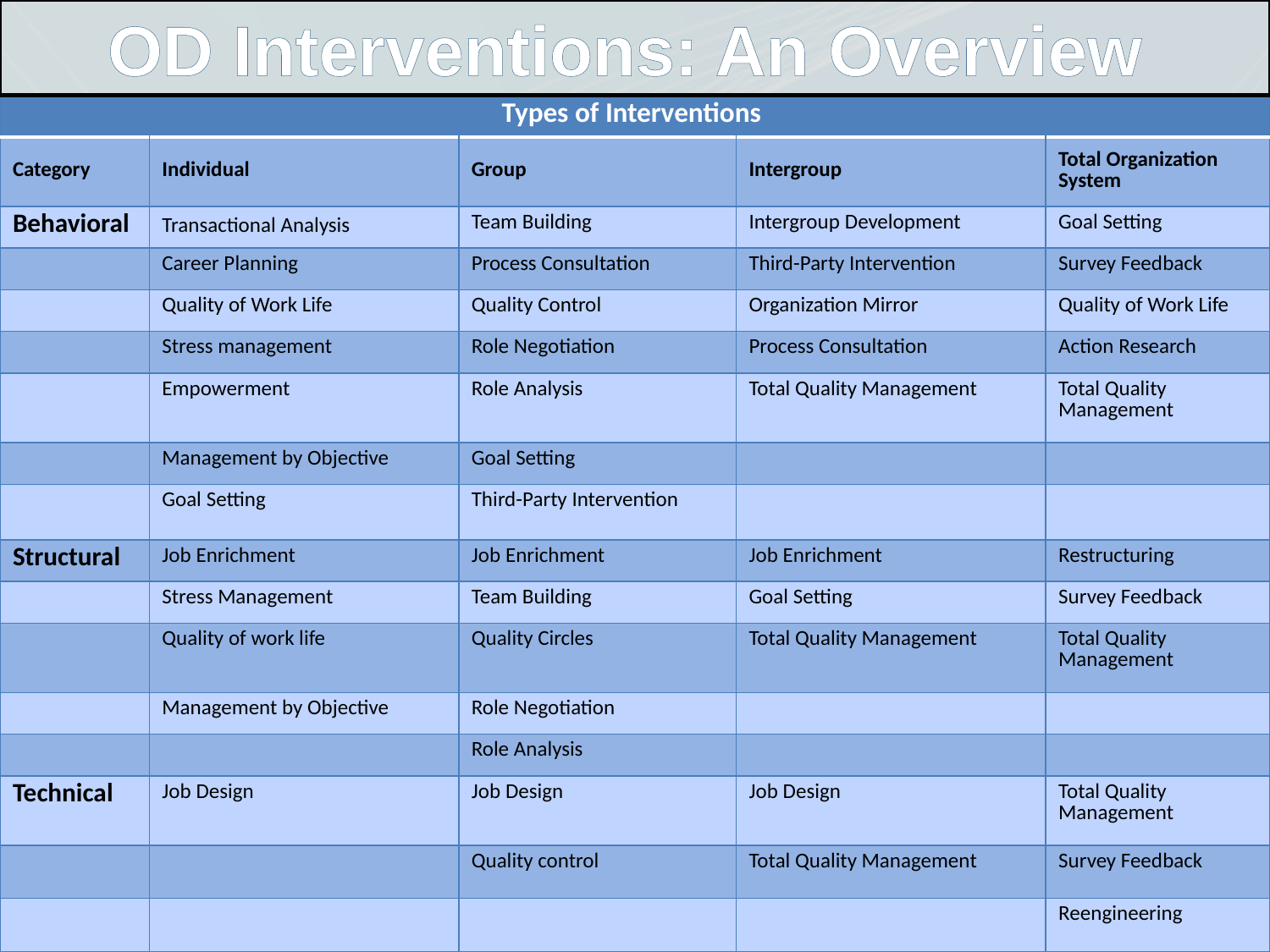

OD Interventions: An Overview
| Types of Interventions |  |  |  |  |
| --- | --- | --- | --- | --- |
| Category | Individual | Group | Intergroup | Total Organization System |
| Behavioral | Transactional Analysis | Team Building | Intergroup Development | Goal Setting |
|  | Career Planning | Process Consultation | Third-Party Intervention | Survey Feedback |
|  | Quality of Work Life | Quality Control | Organization Mirror | Quality of Work Life |
|  | Stress management | Role Negotiation | Process Consultation | Action Research |
|  | Empowerment | Role Analysis | Total Quality Management | Total Quality Management |
|  | Management by Objective | Goal Setting |  |  |
|  | Goal Setting | Third-Party Intervention |  |  |
| Structural | Job Enrichment | Job Enrichment | Job Enrichment | Restructuring |
|  | Stress Management | Team Building | Goal Setting | Survey Feedback |
|  | Quality of work life | Quality Circles | Total Quality Management | Total Quality Management |
|  | Management by Objective | Role Negotiation |  |  |
|  |  | Role Analysis |  |  |
| Technical | Job Design | Job Design | Job Design | Total Quality Management |
|  |  | Quality control | Total Quality Management | Survey Feedback |
|  |  |  |  | Reengineering |